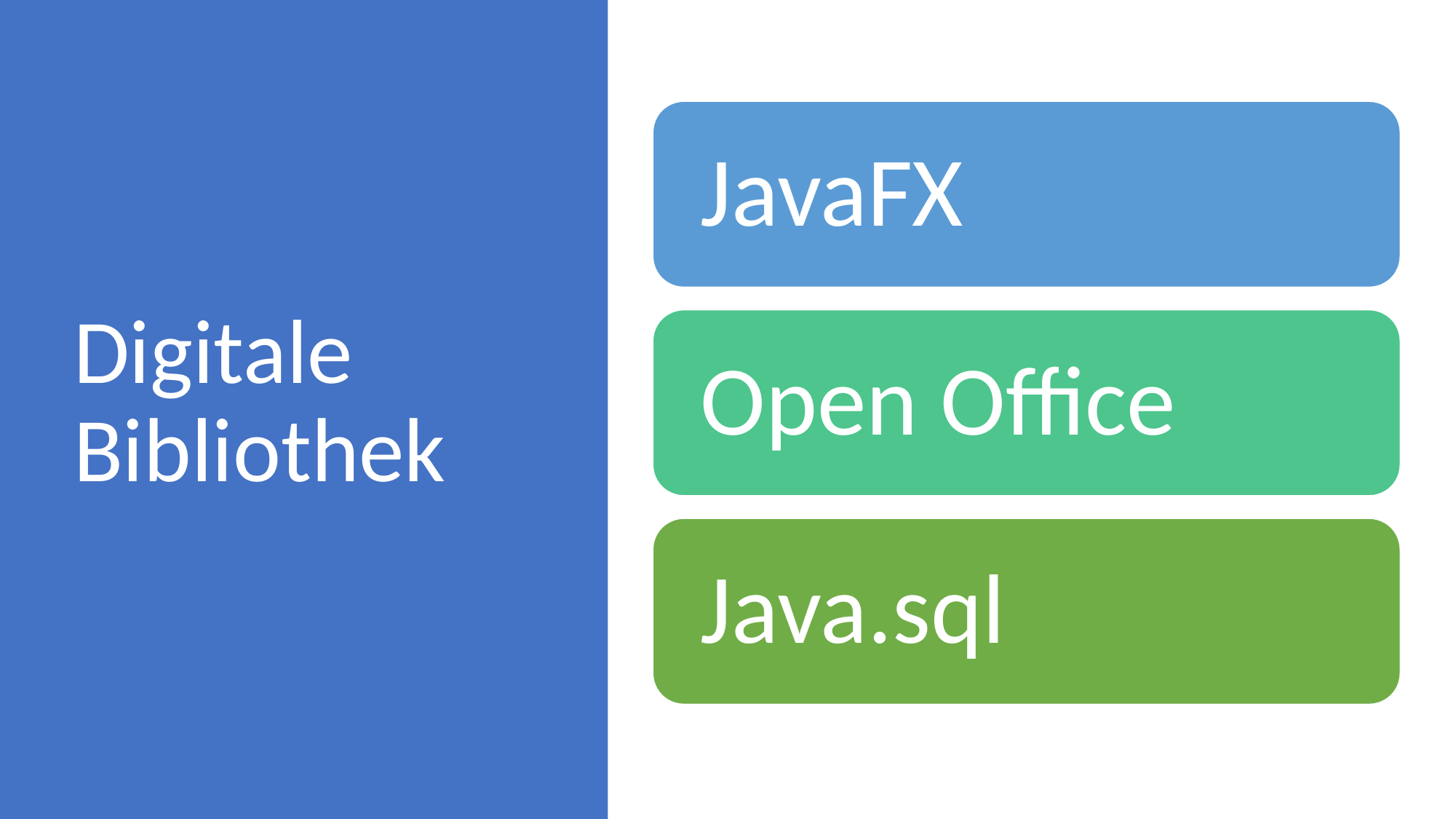

# Digitale Bibliothek
JavaFX
Open Office
Java.sql